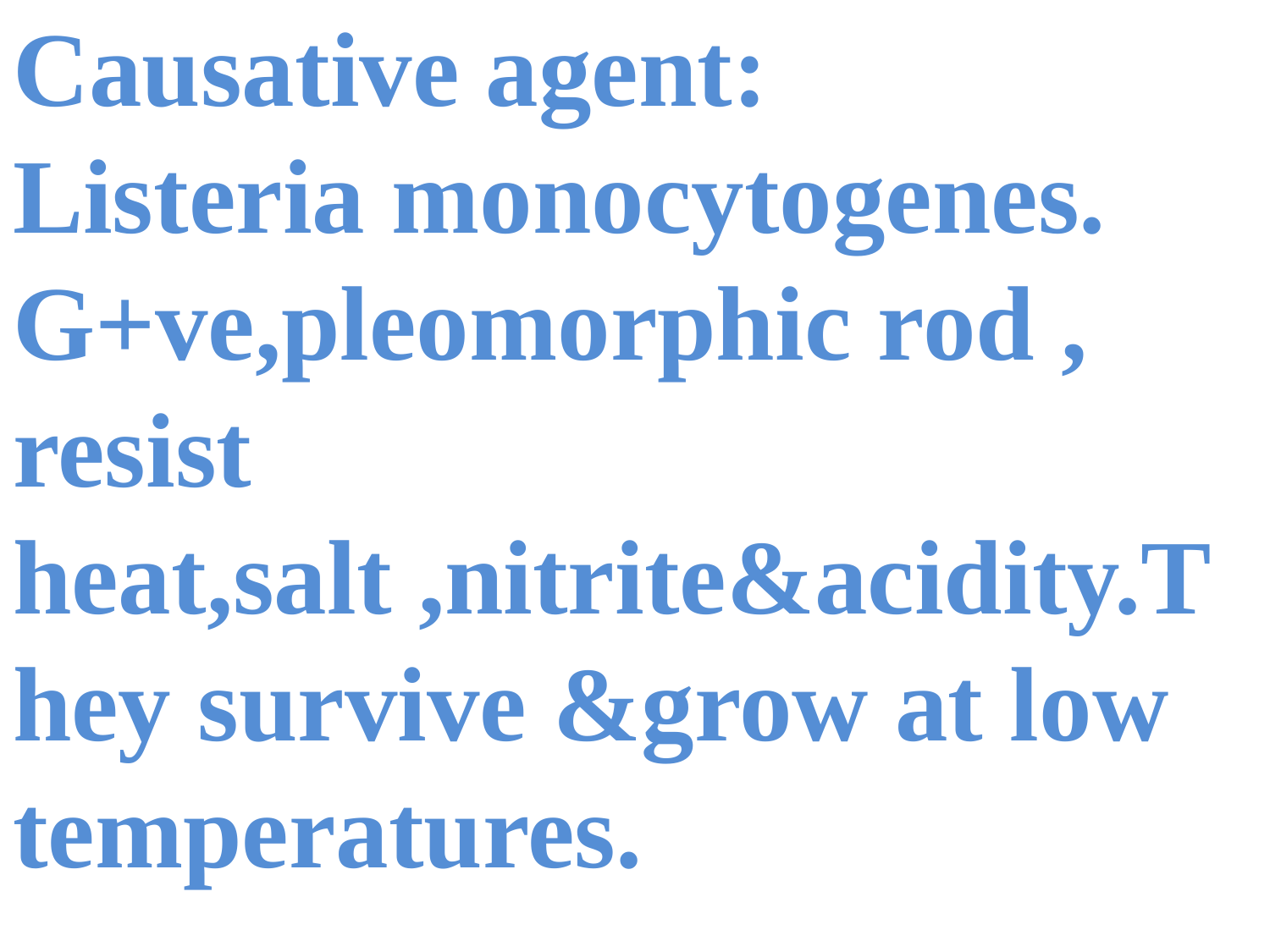

Causative agent:
Listeria monocytogenes. G+ve,pleomorphic rod , resist heat,salt ,nitrite&acidity.They survive &grow at low temperatures.